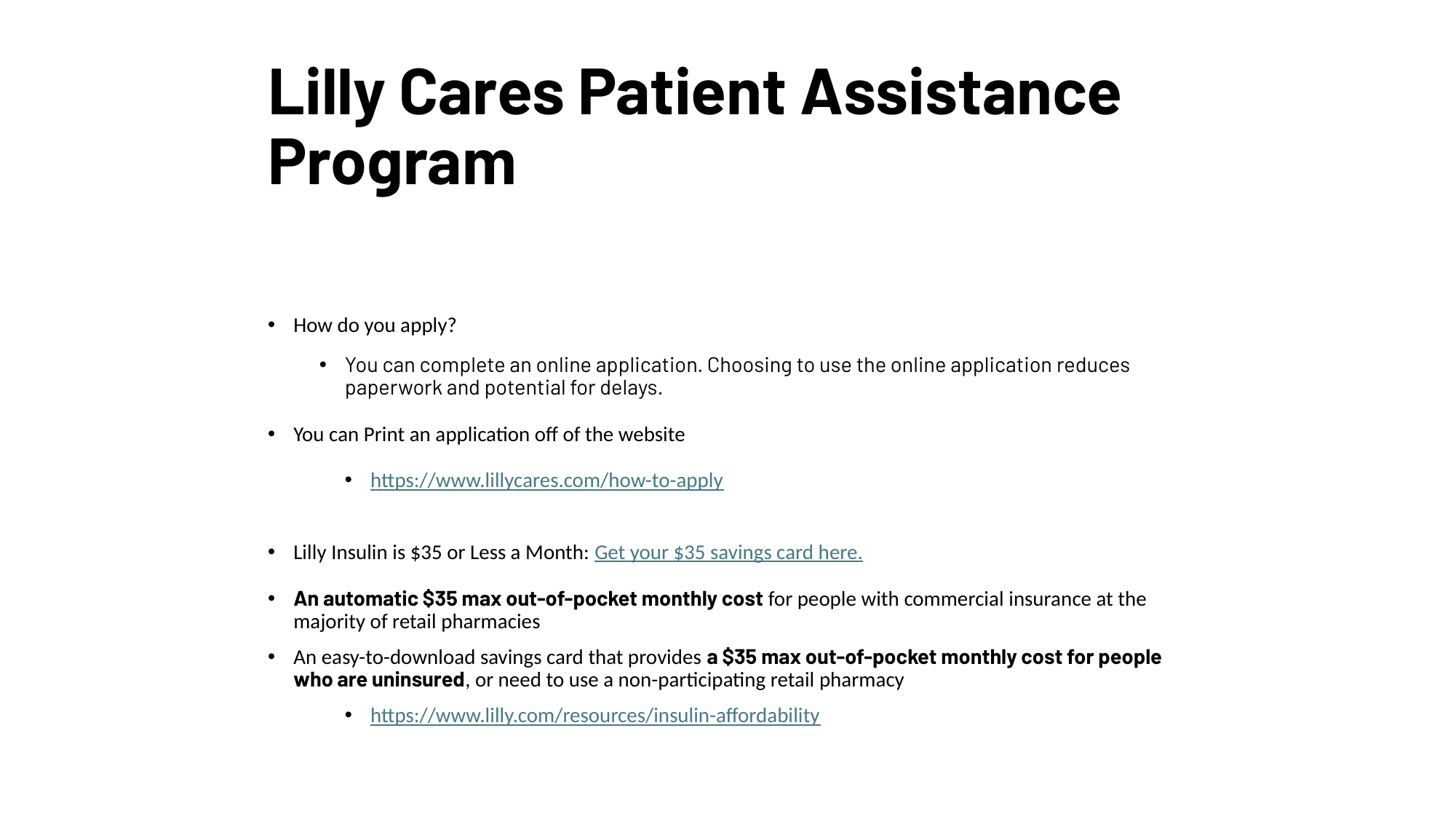

# Lilly Cares Patient Assistance Program
How do you apply?
You can complete an online application. Choosing to use the online application reduces paperwork and potential for delays.
You can Print an application off of the website
https://www.lillycares.com/how-to-apply

Lilly Insulin is $35 or Less a Month: Get your $35 savings card here.
An automatic $35 max out-of-pocket monthly cost for people with commercial insurance at the majority of retail pharmacies
An easy-to-download savings card that provides a $35 max out-of-pocket monthly cost for people who are uninsured, or need to use a non-participating retail pharmacy
https://www.lilly.com/resources/insulin-affordability